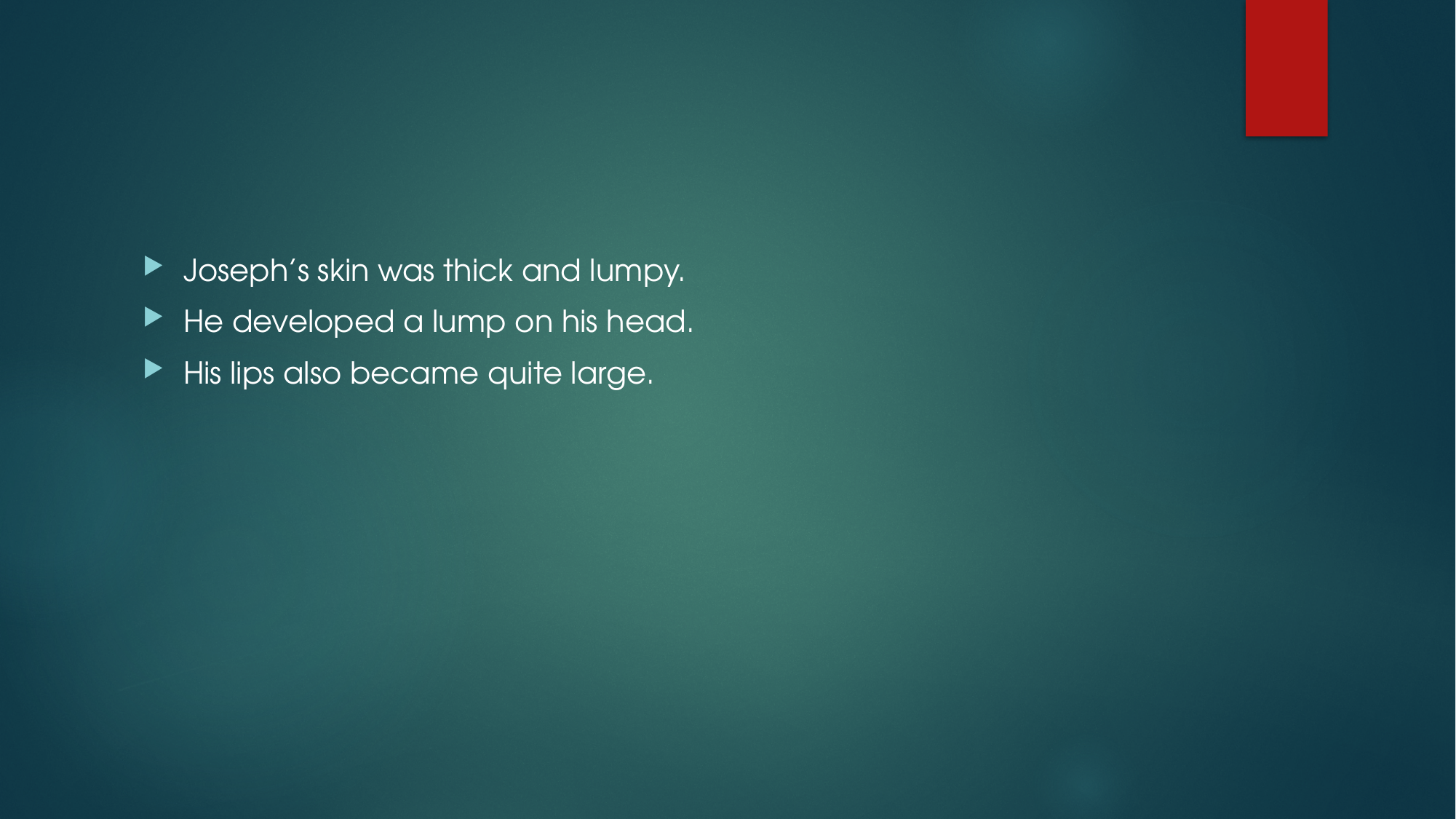

#
Joseph’s skin was thick and lumpy.
He developed a lump on his head.
His lips also became quite large.